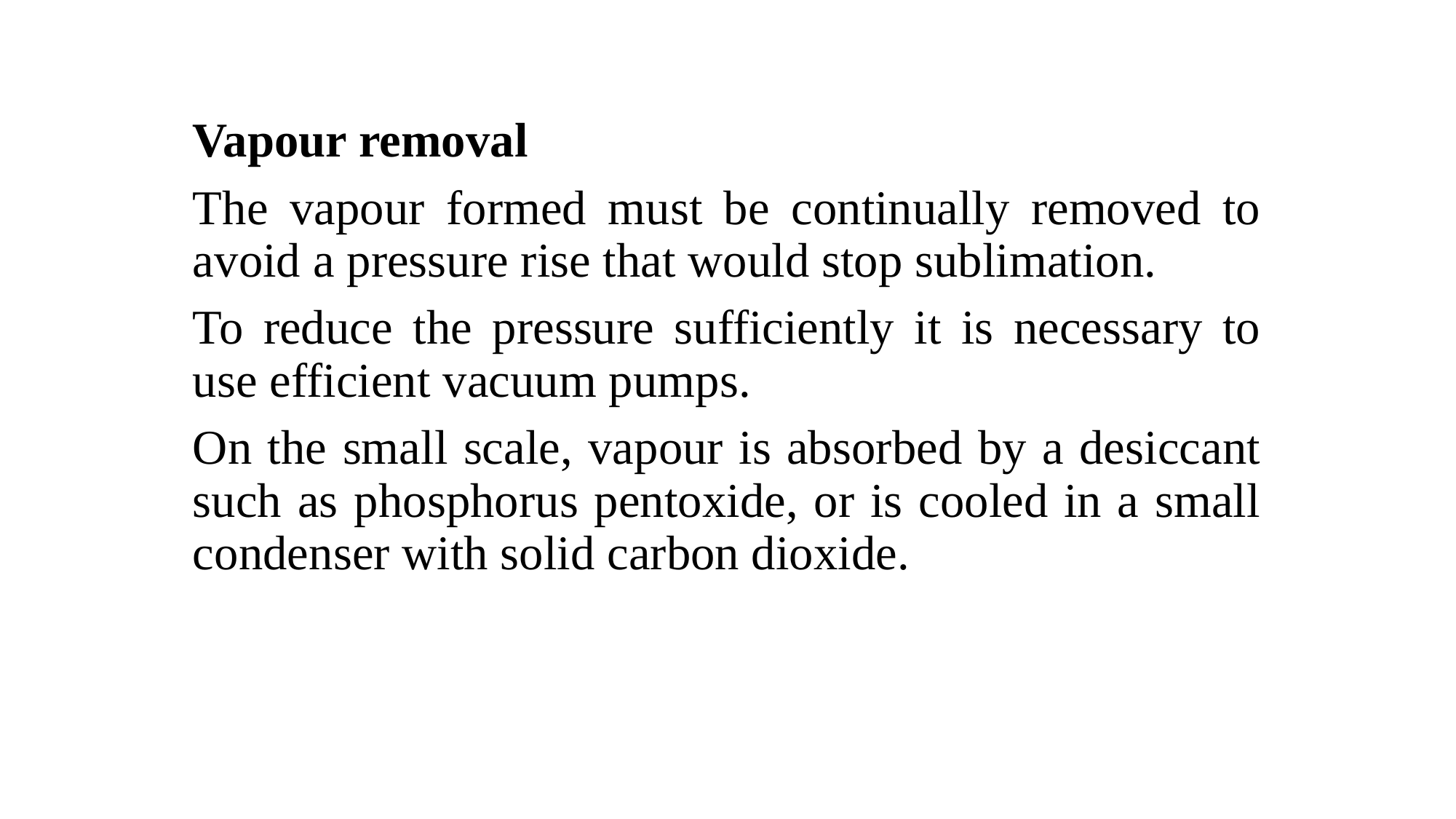

Vapour removal
The vapour formed must be continually removed to avoid a pressure rise that would stop sublimation.
To reduce the pressure sufficiently it is necessary to use efficient vacuum pumps.
On the small scale, vapour is absorbed by a desiccant such as phosphorus pentoxide, or is cooled in a small condenser with solid carbon dioxide.